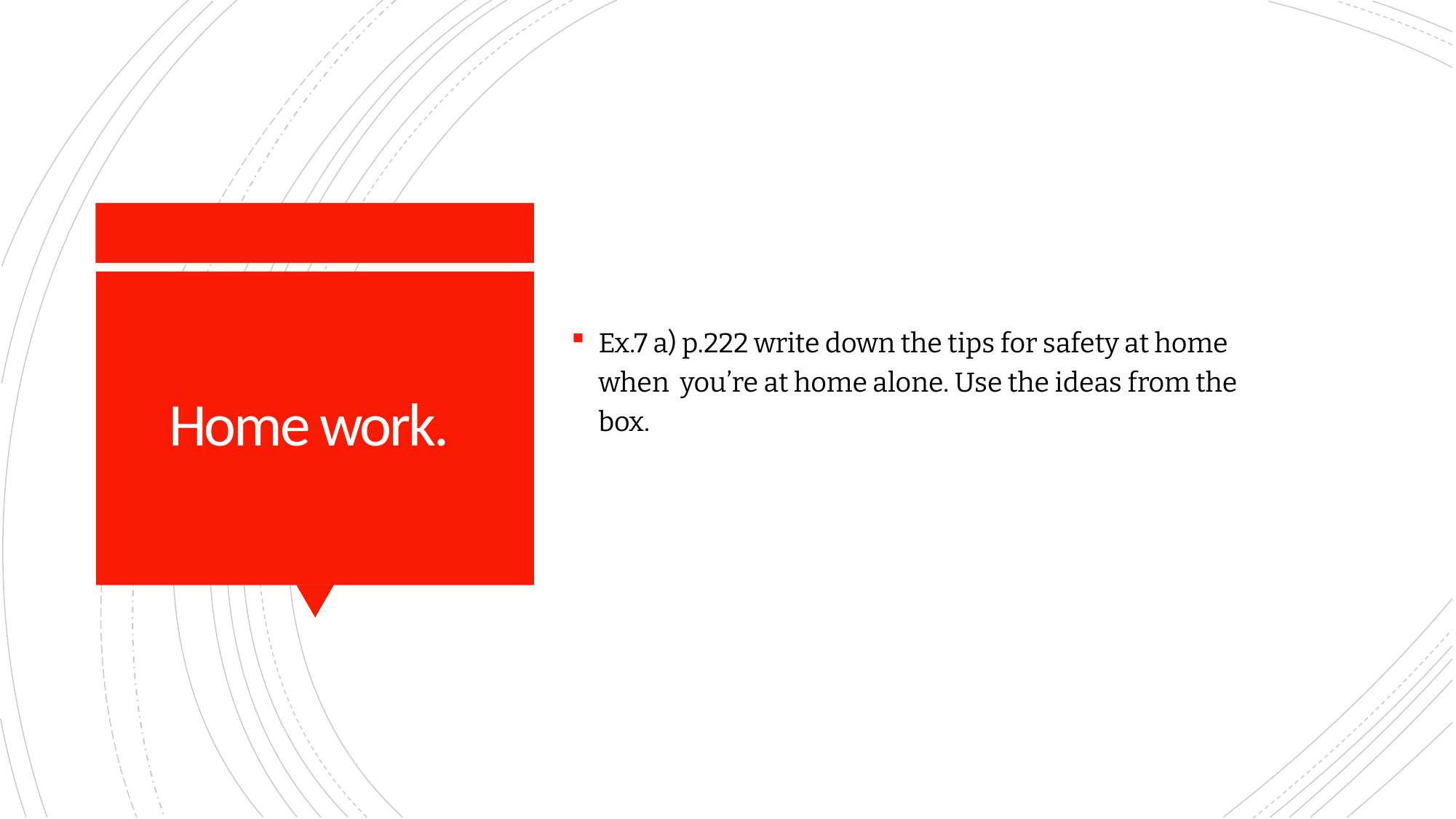

Ex.7 a) p.222 write down the tips for safety at home when  you’re at home alone. Use the ideas from the box.
# Home work.